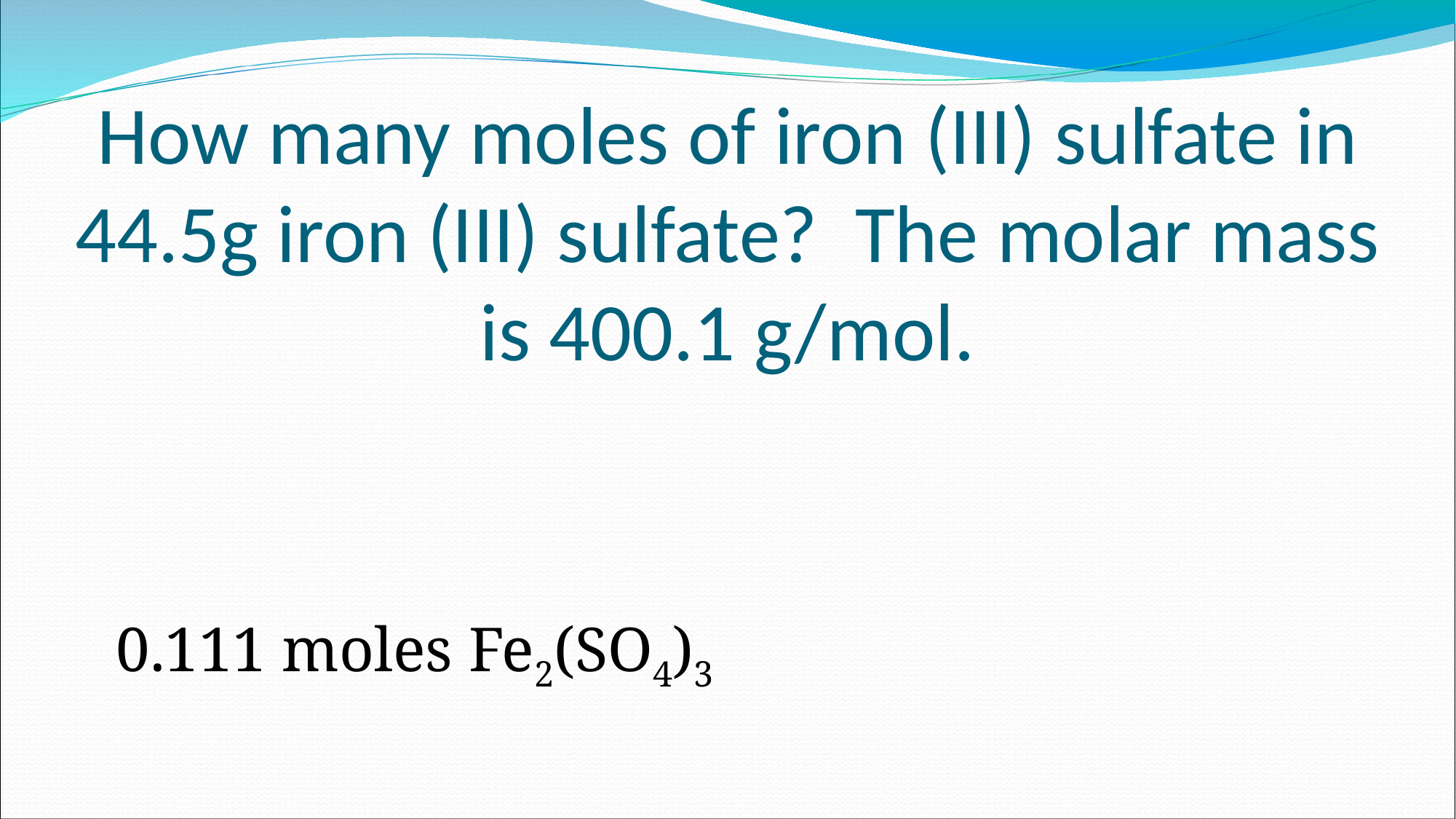

# How many moles of iron (III) sulfate in 44.5g iron (III) sulfate?  The molar mass is 400.1 g/mol.
0.111 moles Fe2(SO4)3